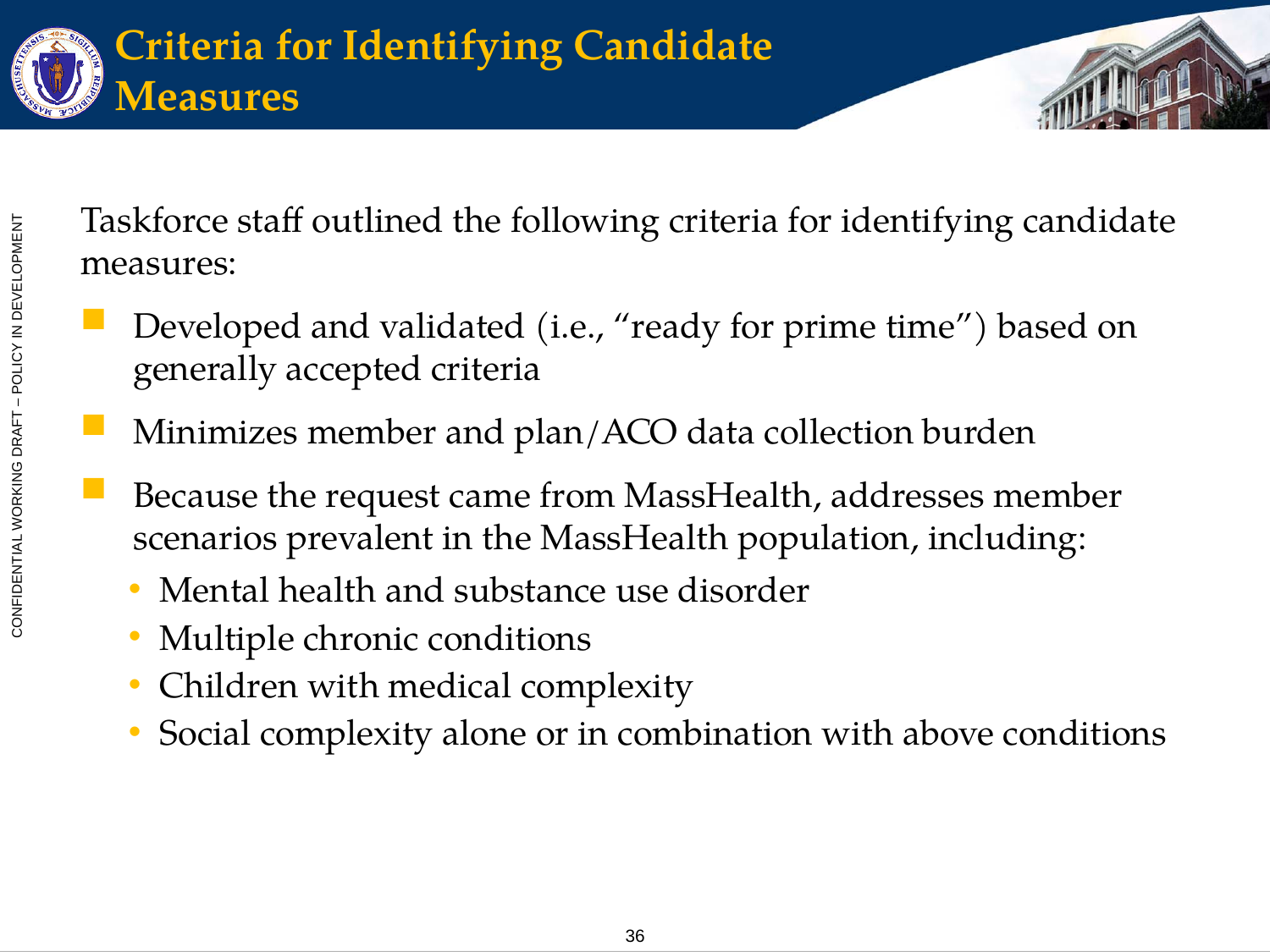

# Criteria for Identifying Candidate Measures
Taskforce staff outlined the following criteria for identifying candidate measures:
Developed and validated (i.e., “ready for prime time”) based on generally accepted criteria
Minimizes member and plan/ACO data collection burden
Because the request came from MassHealth, addresses member scenarios prevalent in the MassHealth population, including:
Mental health and substance use disorder
Multiple chronic conditions
Children with medical complexity
Social complexity alone or in combination with above conditions